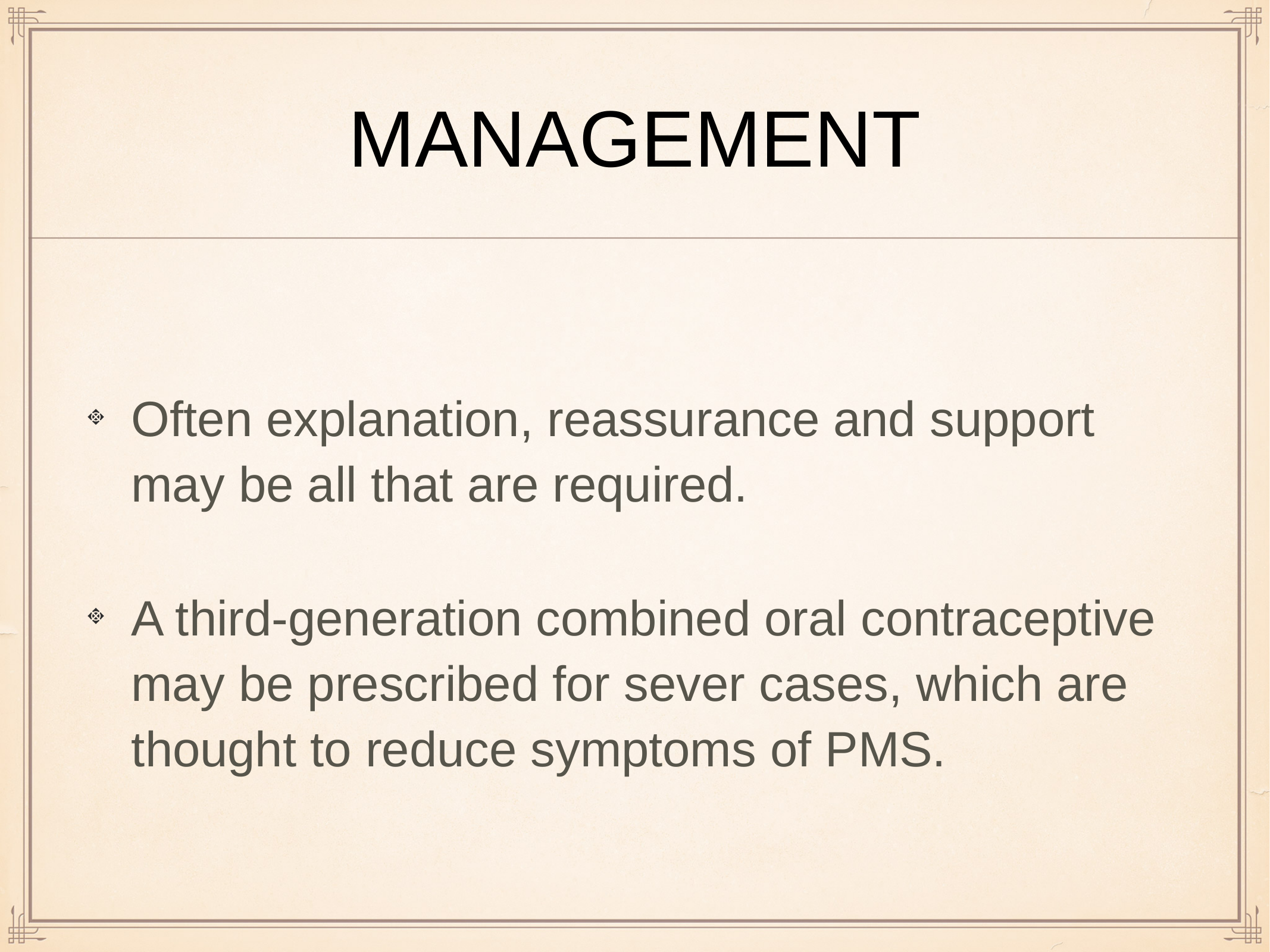

# Management
Often explanation, reassurance and support may be all that are required.
A third-generation combined oral contraceptive may be prescribed for sever cases, which are thought to reduce symptoms of PMS.